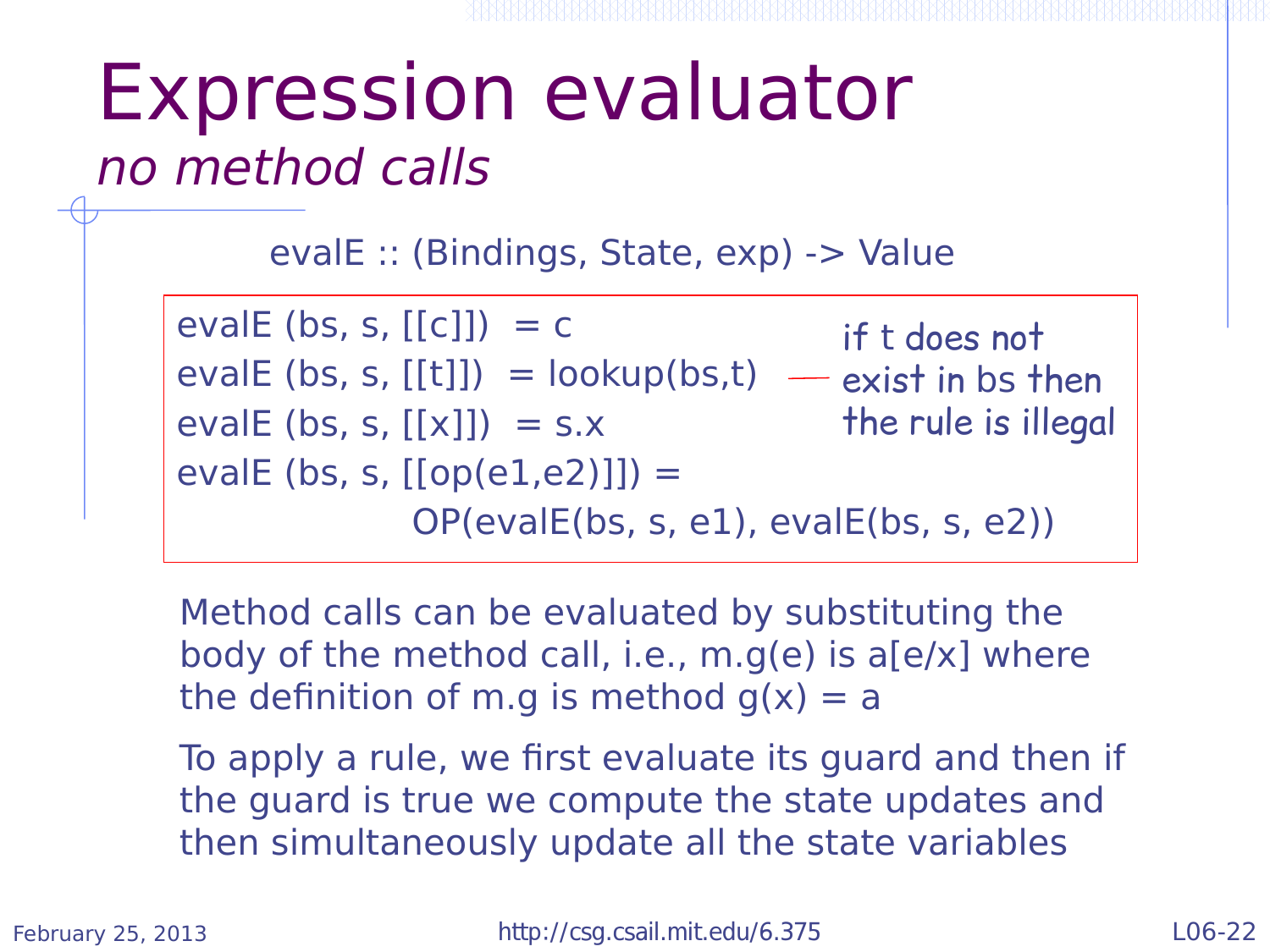

# Expression evaluator no method calls
evalE :: (Bindings, State, exp) -> Value
evalE (bs, s, [[c]])  = c
evalE (bs, s, [[t]])  = lookup(bs,t)
evalE (bs, s, [[x]])  = s.x
evalE (bs, s, [[op(e1,e2)]]) =
                     OP(evalE(bs, s, e1), evalE(bs, s, e2))

if t does not exist in bs then the rule is illegal
Method calls can be evaluated by substituting the body of the method call, i.e., m.g(e) is a[e/x] where the definition of m.g is method g(x) = a
To apply a rule, we first evaluate its guard and then if the guard is true we compute the state updates and then simultaneously update all the state variables
February 25, 2013
http://csg.csail.mit.edu/6.375
L06-22